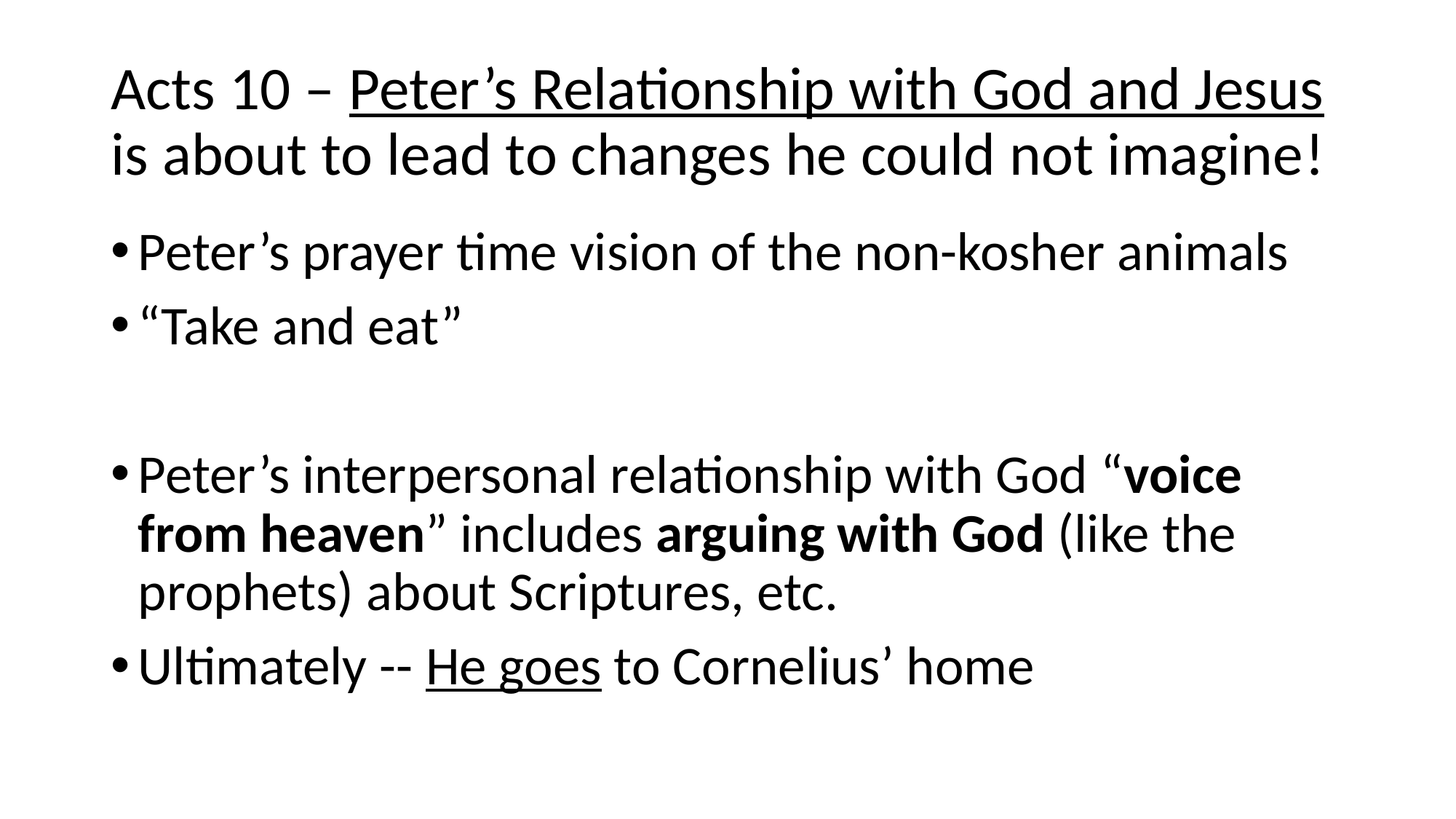

# Acts 10 – Peter’s Relationship with God and Jesus is about to lead to changes he could not imagine!
Peter’s prayer time vision of the non-kosher animals
“Take and eat”

Peter’s interpersonal relationship with God “voice from heaven” includes arguing with God (like the prophets) about Scriptures, etc.
Ultimately -- He goes to Cornelius’ home